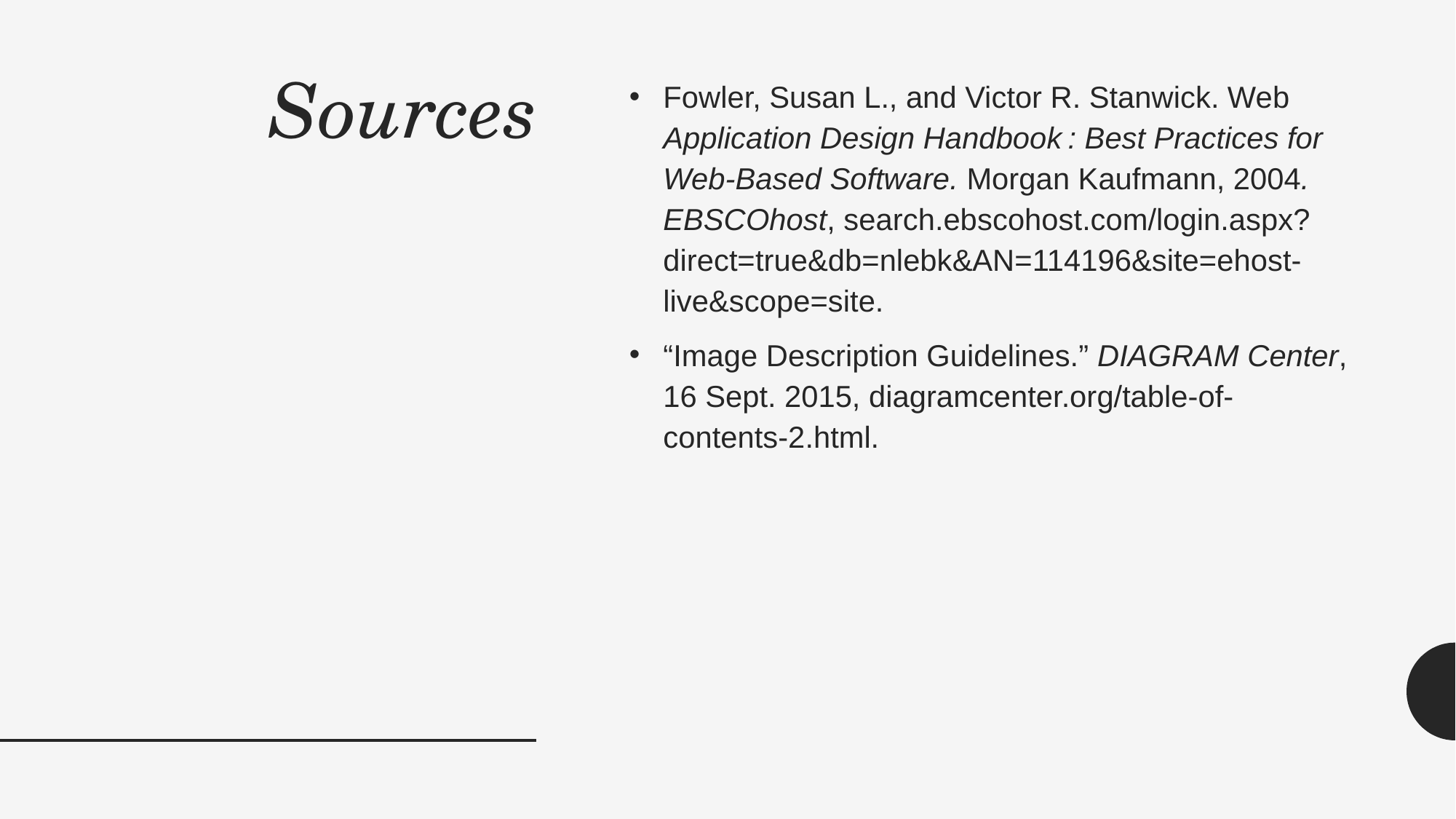

# Sources
Fowler, Susan L., and Victor R. Stanwick. Web Application Design Handbook : Best Practices for Web-Based Software. Morgan Kaufmann, 2004. EBSCOhost, search.ebscohost.com/login.aspx?direct=true&db=nlebk&AN=114196&site=ehost-live&scope=site.
“Image Description Guidelines.” DIAGRAM Center, 16 Sept. 2015, diagramcenter.org/table-of-contents-2.html.